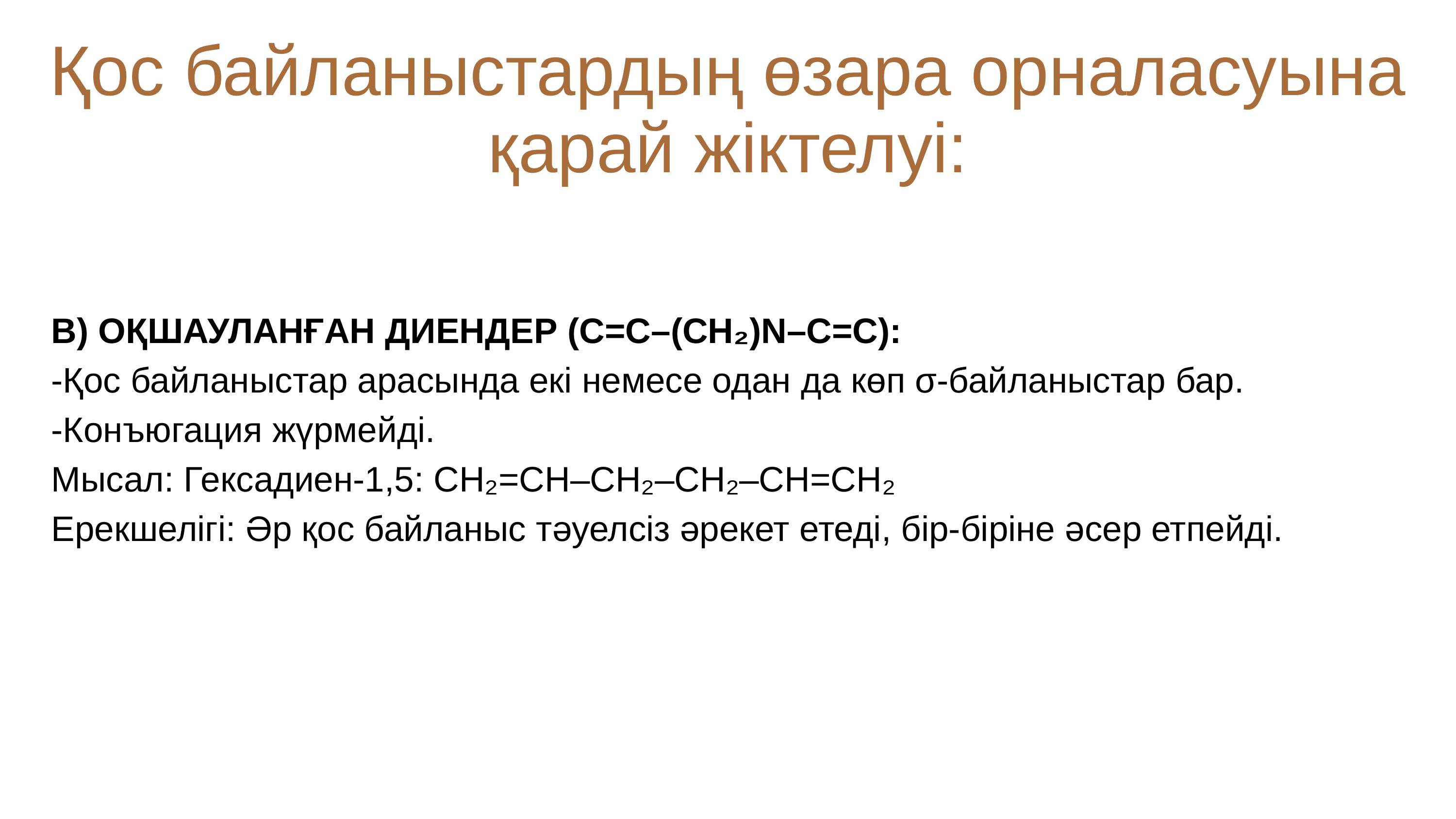

Қос байланыстардың өзара орналасуына қарай жіктелуі:
 В) ОҚШАУЛАНҒАН ДИЕНДЕР (C=C–(CH₂)N–C=C):
 -Қос байланыстар арасында екі немесе одан да көп σ-байланыстар бар.
 -Конъюгация жүрмейді.
 Мысал: Гексадиен-1,5: CH₂=CH–CH₂–CH₂–CH=CH₂
 Ерекшелігі: Әр қос байланыс тәуелсіз әрекет етеді, бір-біріне әсер етпейді.